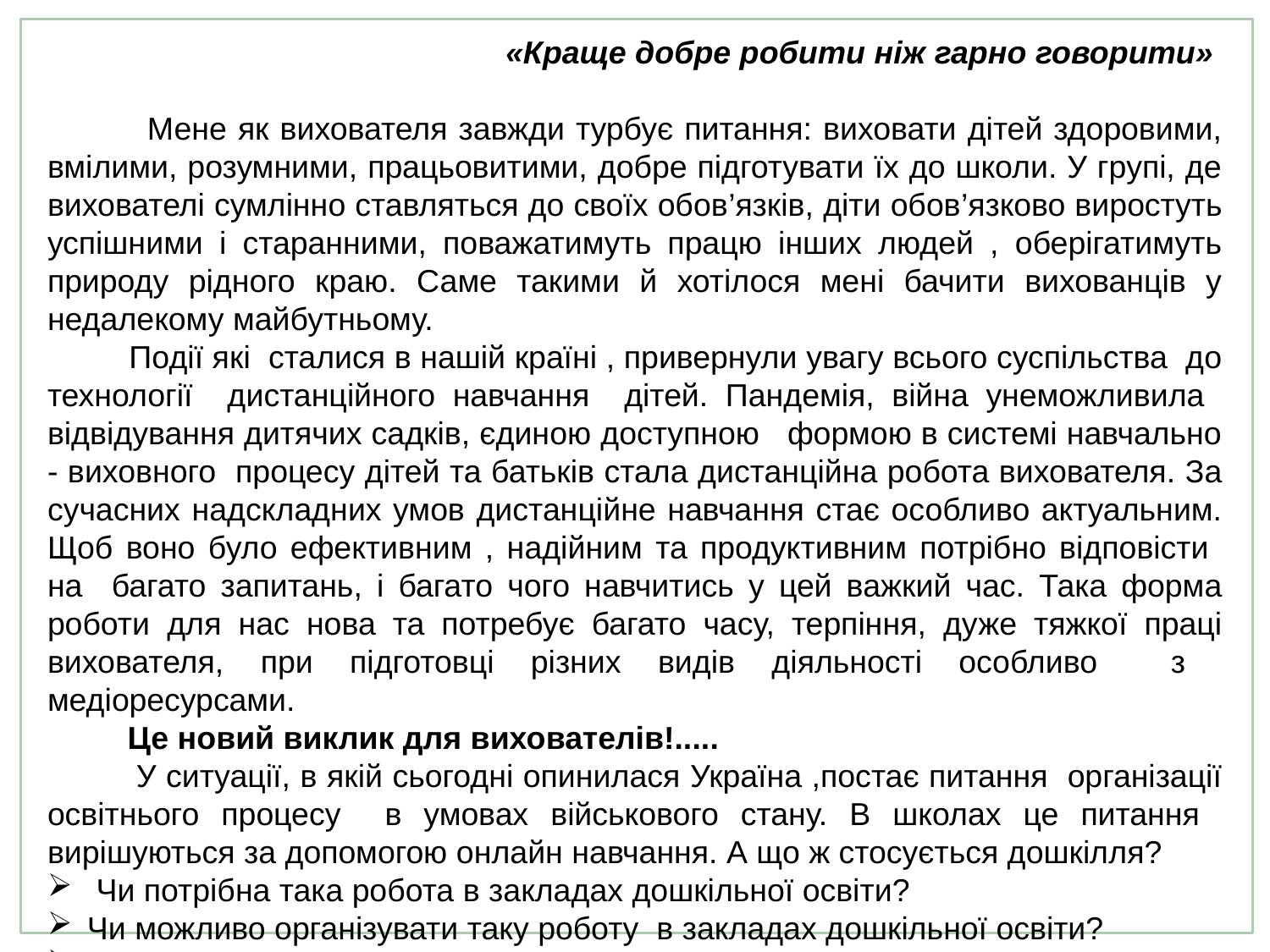

«Краще добре робити ніж гарно говорити»

         Мене як вихователя завжди турбує питання: виховати дітей здоровими, вмілими, розумними, працьовитими, добре підготувати їх до школи. У групі, де вихователі сумлінно ставляться до своїх обов’язків, діти обов’язково виростуть успішними і старанними, поважатимуть працю інших людей , оберігатимуть природу рідного краю. Саме такими й хотілося мені бачити вихованців у недалекому майбутньому.
         Події які  сталися в нашій країні , привернули увагу всього суспільства  до технології  дистанційного навчання  дітей. Пандемія, війна унеможливила  відвідування дитячих садків, єдиною доступною   формою в системі навчально - виховного  процесу дітей та батьків стала дистанційна робота вихователя. За сучасних надскладних умов дистанційне навчання стає особливо актуальним. Щоб воно було ефективним , надійним та продуктивним потрібно відповісти  на  багато запитань, і багато чого навчитись у цей важкий час. Така форма роботи для нас нова та потребує багато часу, терпіння, дуже тяжкої праці вихователя, при підготовці різних видів діяльності особливо  з  медіоресурсами.
         Це новий виклик для вихователів!.....
         У ситуації, в якій сьогодні опинилася Україна ,постає питання  організації освітнього процесу  в умовах військового стану. В школах це питання  вирішуються за допомогою онлайн навчання. А що ж стосується дошкілля?
 Чи потрібна така робота в закладах дошкільної освіти?
Чи можливо організувати таку роботу  в закладах дошкільної освіти?
Чи буде вона ефективною та дієвою в дошкіллі?